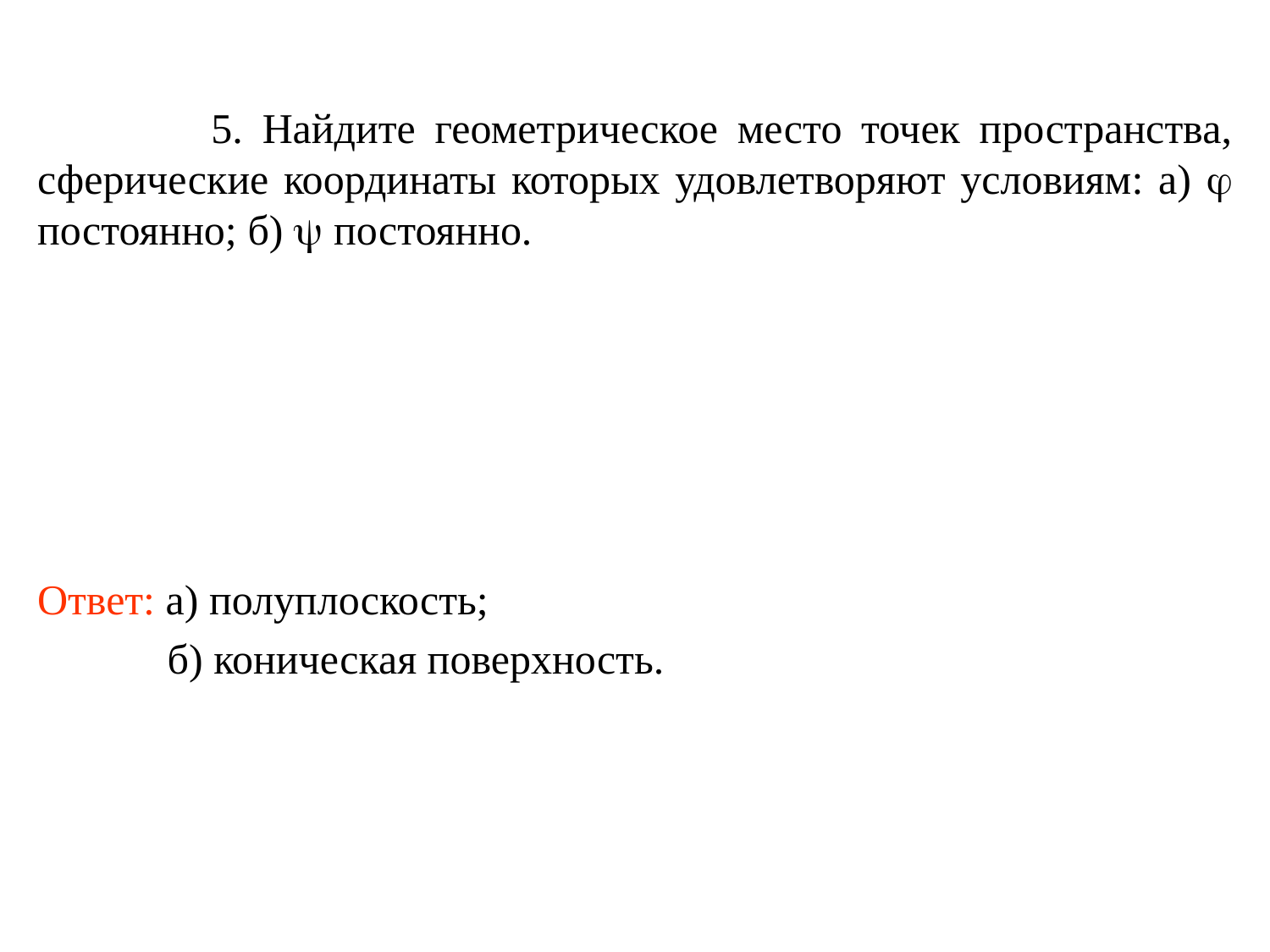

5. Найдите геометрическое место точек пространства, сферические координаты которых удовлетворяют условиям: а) ϕ постоянно; б) ψ постоянно.

Ответ: а) полуплоскость;
б) коническая поверхность.